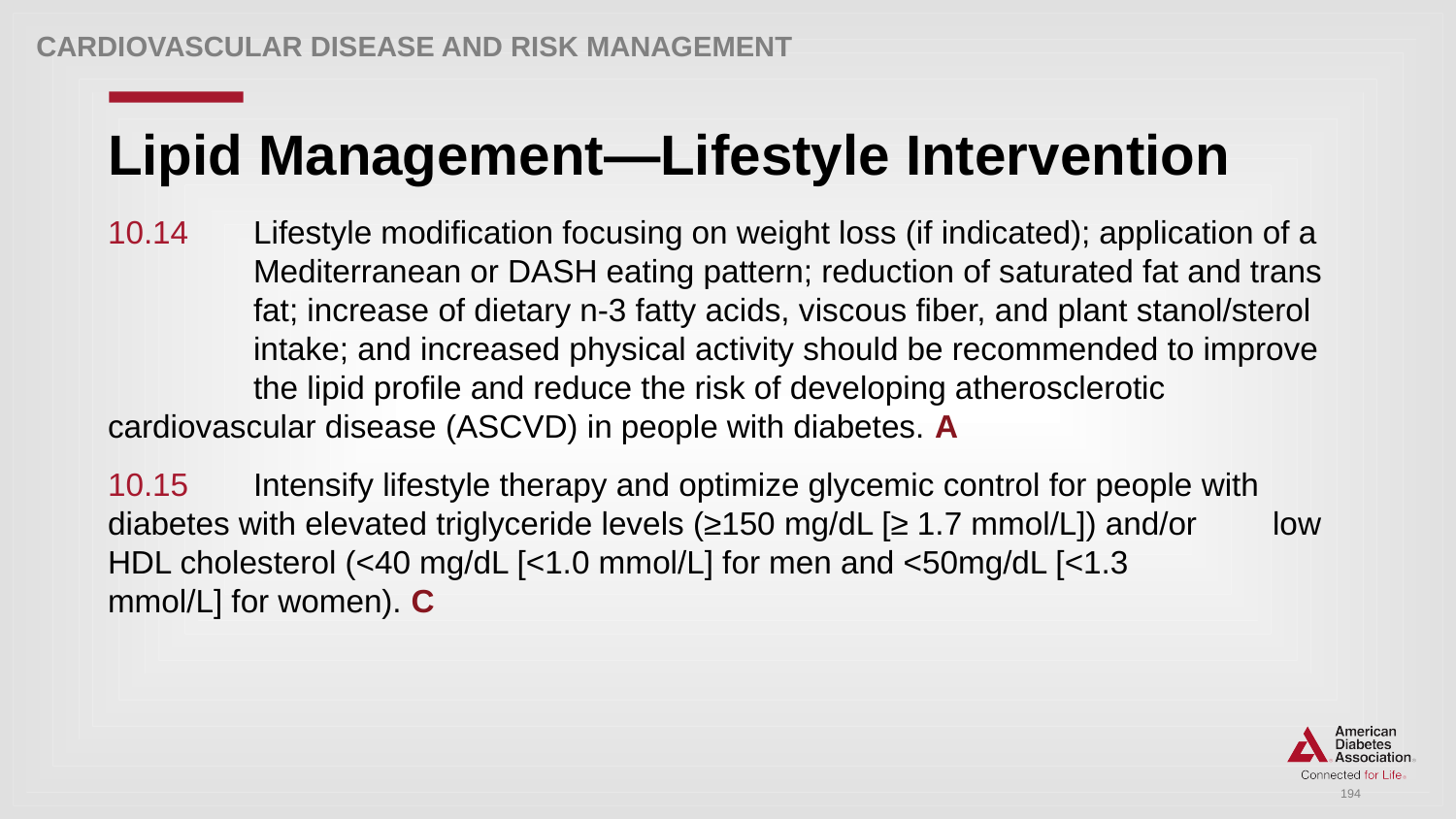

Cardiovascular Disease and Risk Management
# Lipid Management—Lifestyle Intervention
10.14 	Lifestyle modification focusing on weight loss (if indicated); application of a 	Mediterranean or DASH eating pattern; reduction of saturated fat and trans 	fat; increase of dietary n-3 fatty acids, viscous fiber, and plant stanol/sterol 	intake; and increased physical activity should be recommended to improve 	the lipid profile and reduce the risk of developing atherosclerotic 	cardiovascular disease (ASCVD) in people with diabetes. A
10.15 	Intensify lifestyle therapy and optimize glycemic control for people with 	diabetes with elevated triglyceride levels (≥150 mg/dL [≥ 1.7 mmol/L]) and/or 	low HDL cholesterol (<40 mg/dL [<1.0 mmol/L] for men and <50mg/dL [<1.3 	mmol/L] for women). C